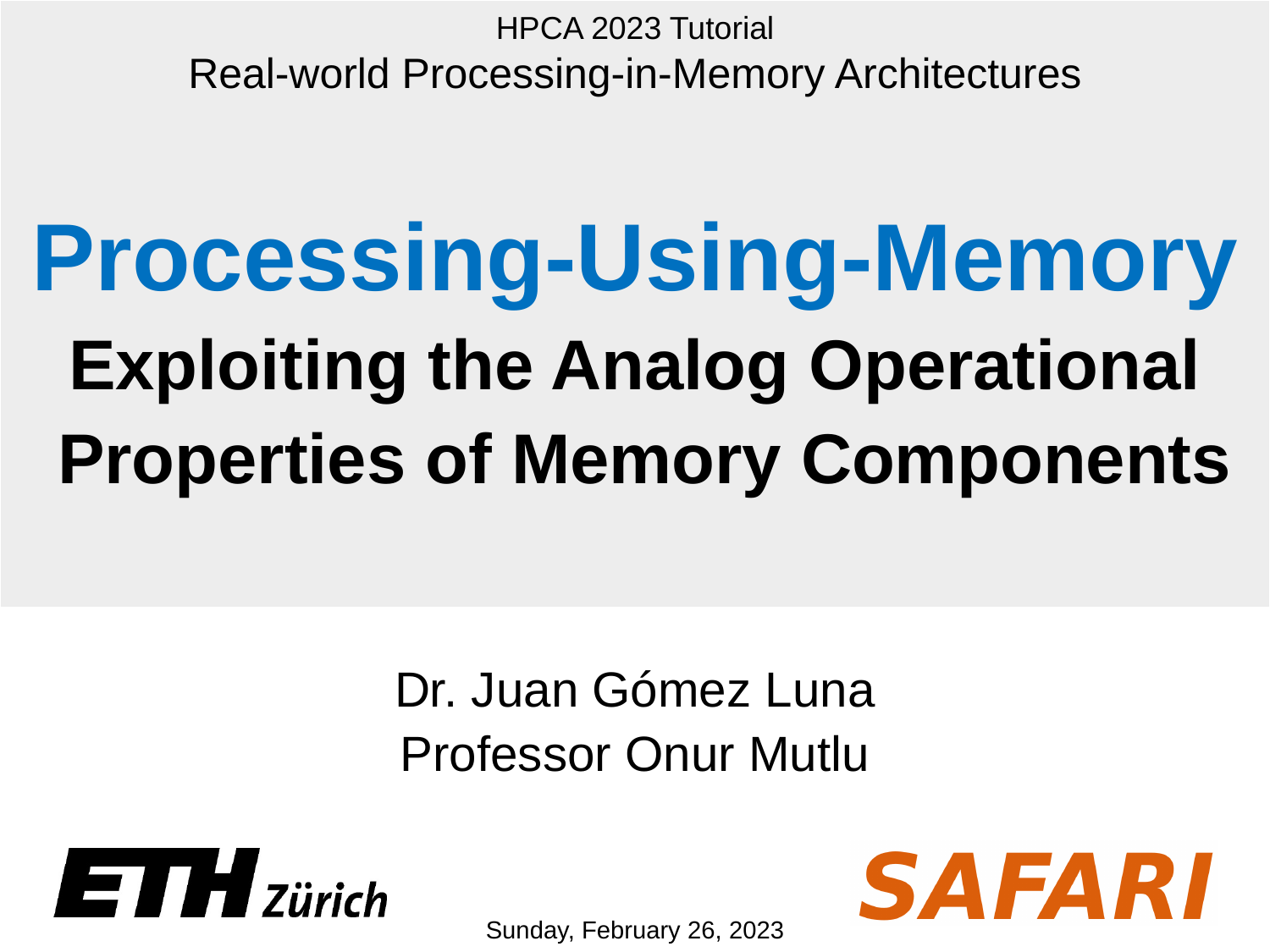

HPCA 2023 Tutorial
Real-world Processing-in-Memory Architectures
Processing-Using-Memory
Exploiting the Analog Operational
 Properties of Memory Components
Dr. Juan Gómez Luna
Professor Onur Mutlu
Sunday, February 26, 2023